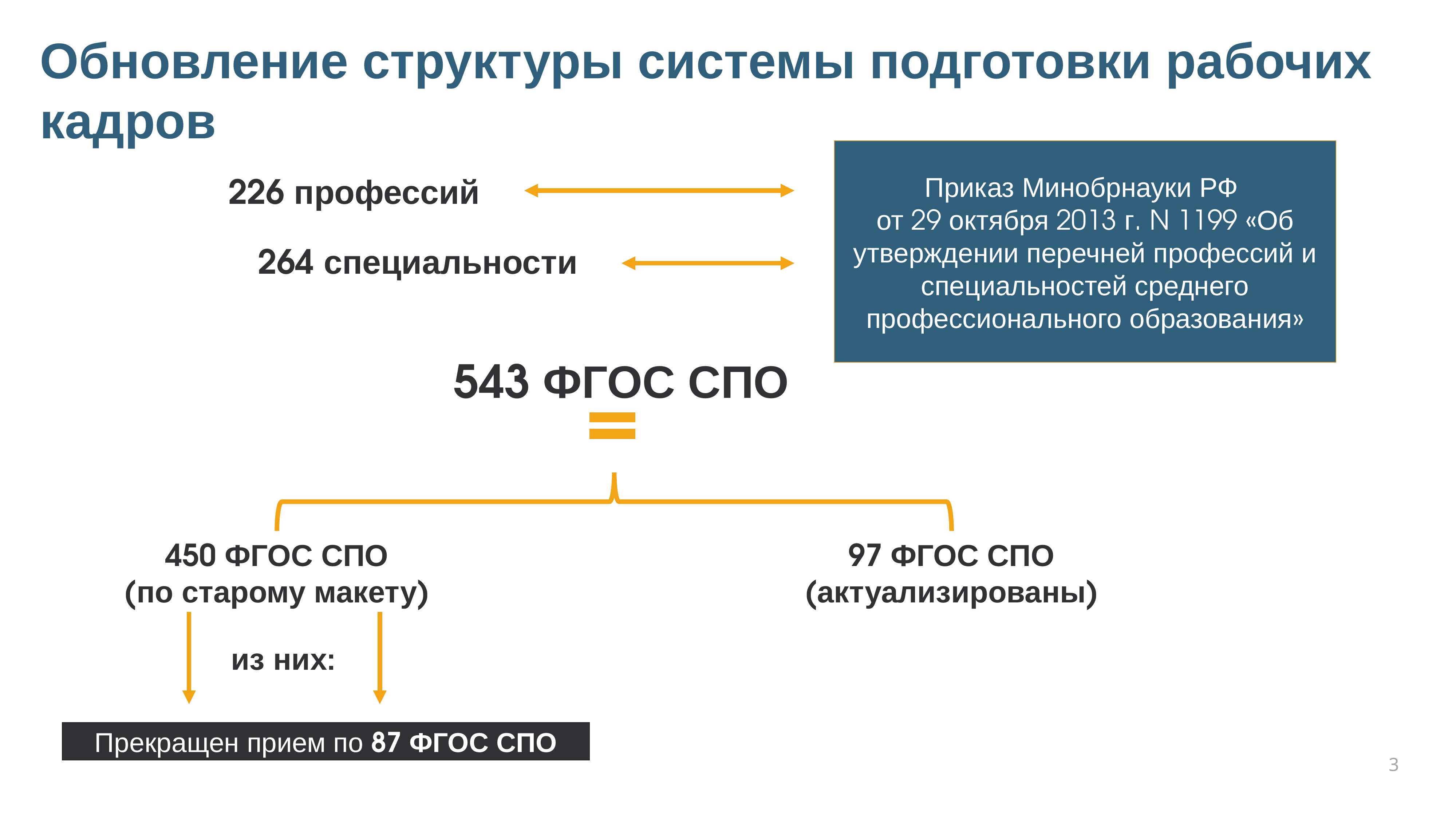

Обновление структуры системы подготовки рабочих кадров
Приказ Минобрнауки РФ
от 29 октября 2013 г. N 1199 «Об утверждении перечней профессий и специальностей среднего профессионального образования»

226 профессий
264 специальности
543 ФГОС СПО
97 ФГОС СПО
(актуализированы)
450 ФГОС СПО
(по старому макету)
из них:
Прекращен прием по 87 ФГОС СПО